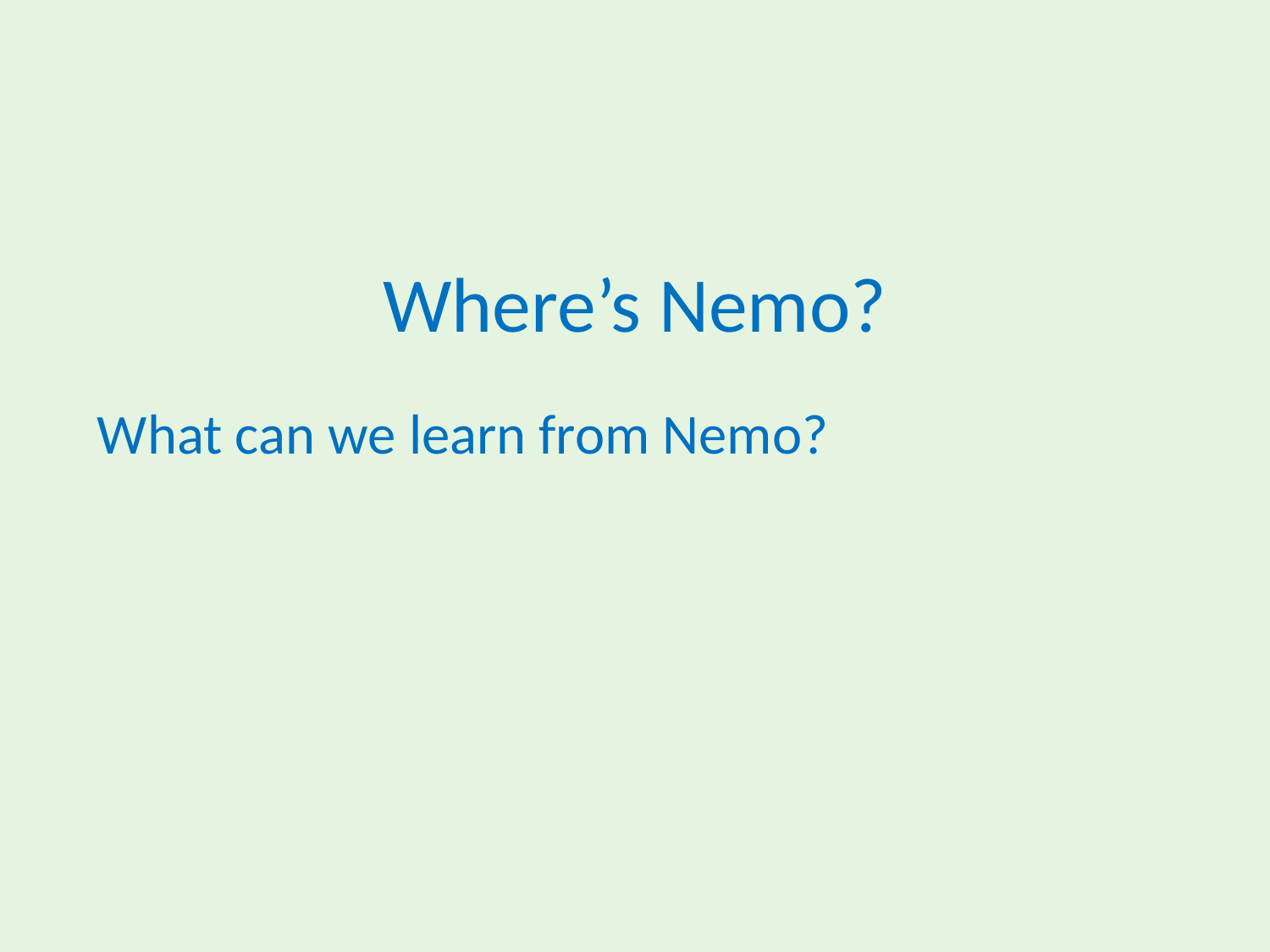

# Where’s Nemo?
What can we learn from Nemo?